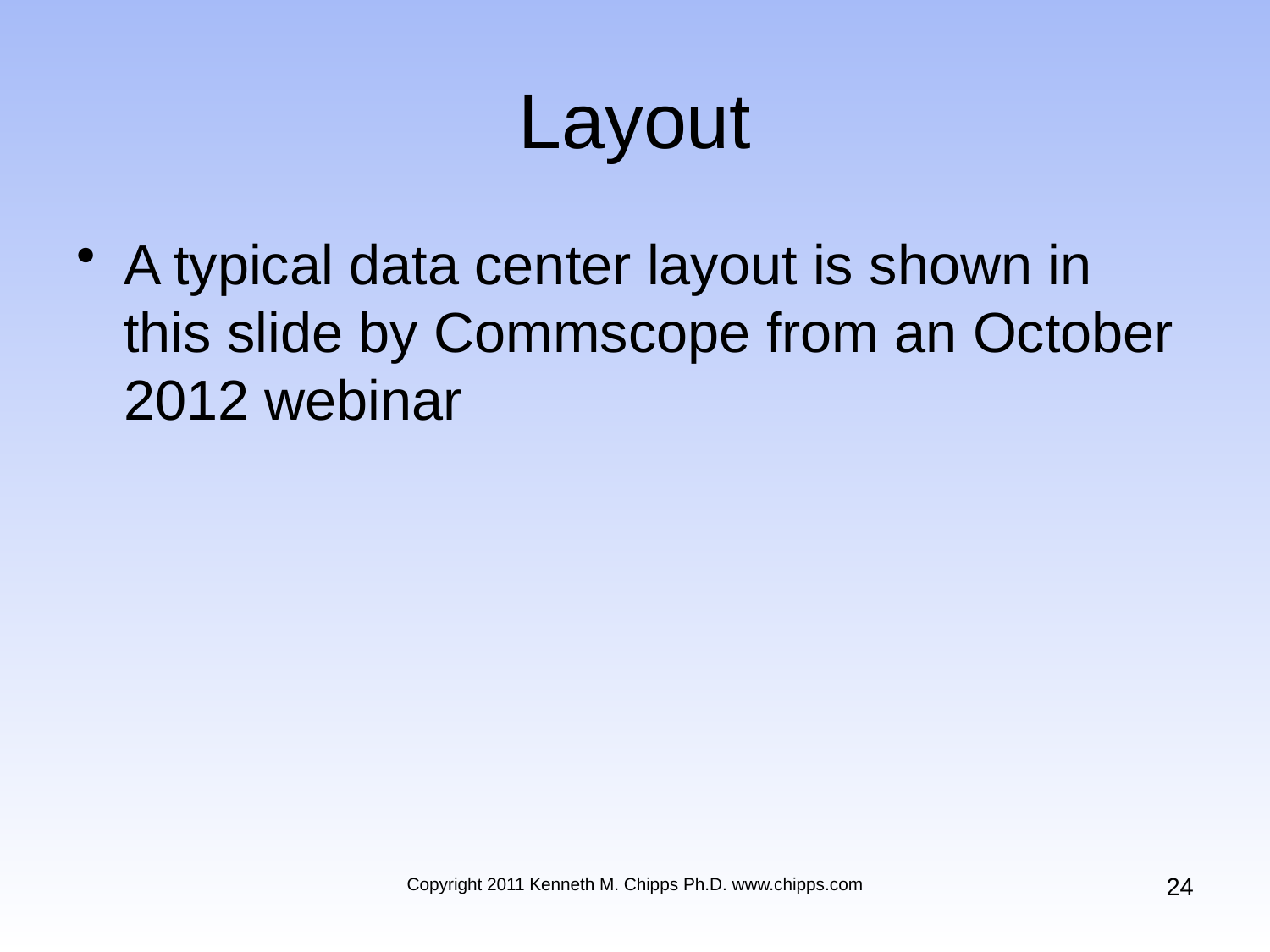

# Layout
A typical data center layout is shown in this slide by Commscope from an October 2012 webinar
24
Copyright 2011 Kenneth M. Chipps Ph.D. www.chipps.com